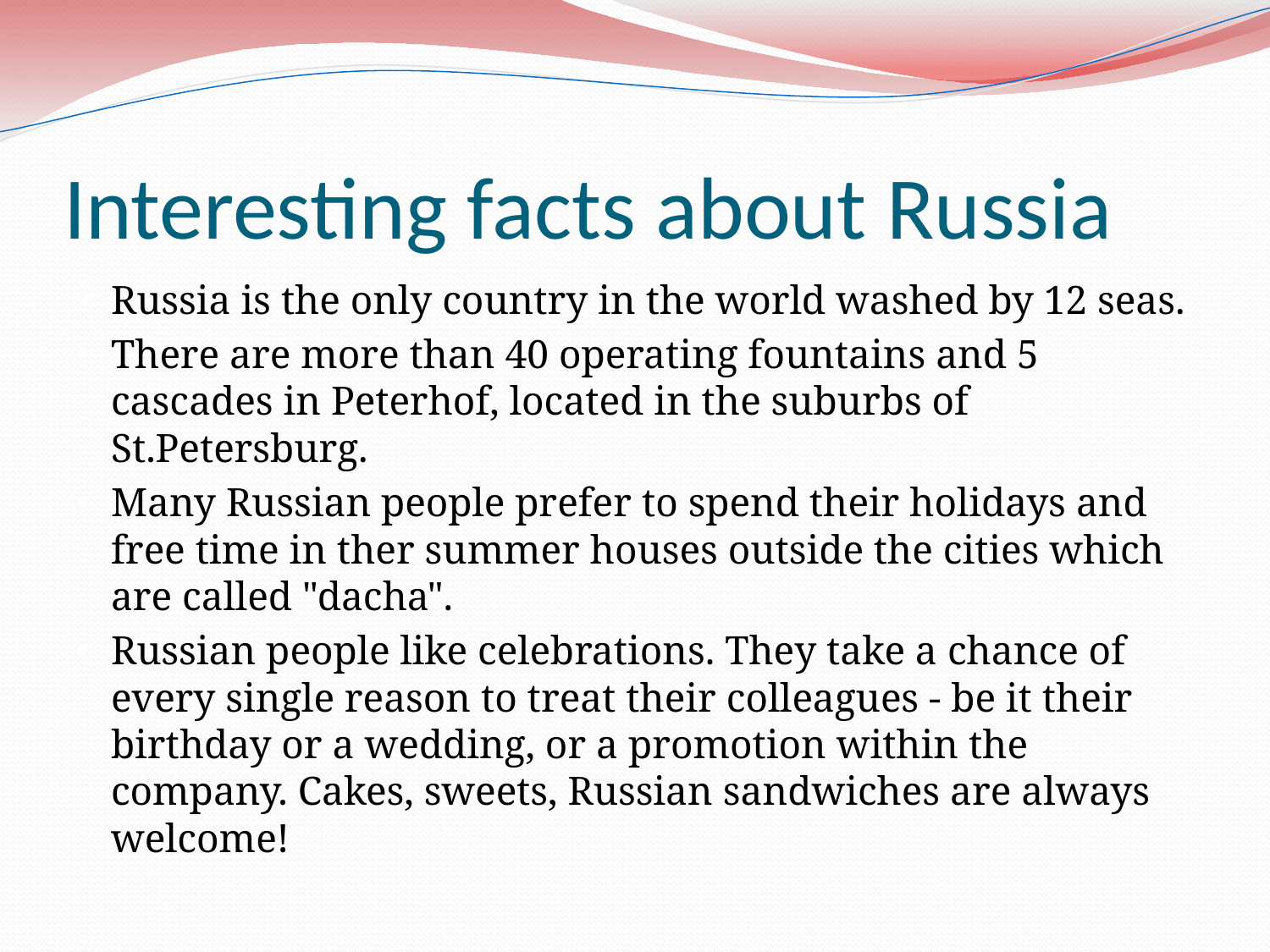

# Interesting facts about Russia
Russia is the only country in the world washed by 12 seas.
There are more than 40 operating fountains and 5 cascades in Peterhof, located in the suburbs of St.Petersburg.
Many Russian people prefer to spend their holidays and free time in ther summer houses outside the cities which are called "dacha".
Russian people like celebrations. They take a chance of every single reason to treat their colleagues - be it their birthday or a wedding, or a promotion within the company. Cakes, sweets, Russian sandwiches are always welcome!